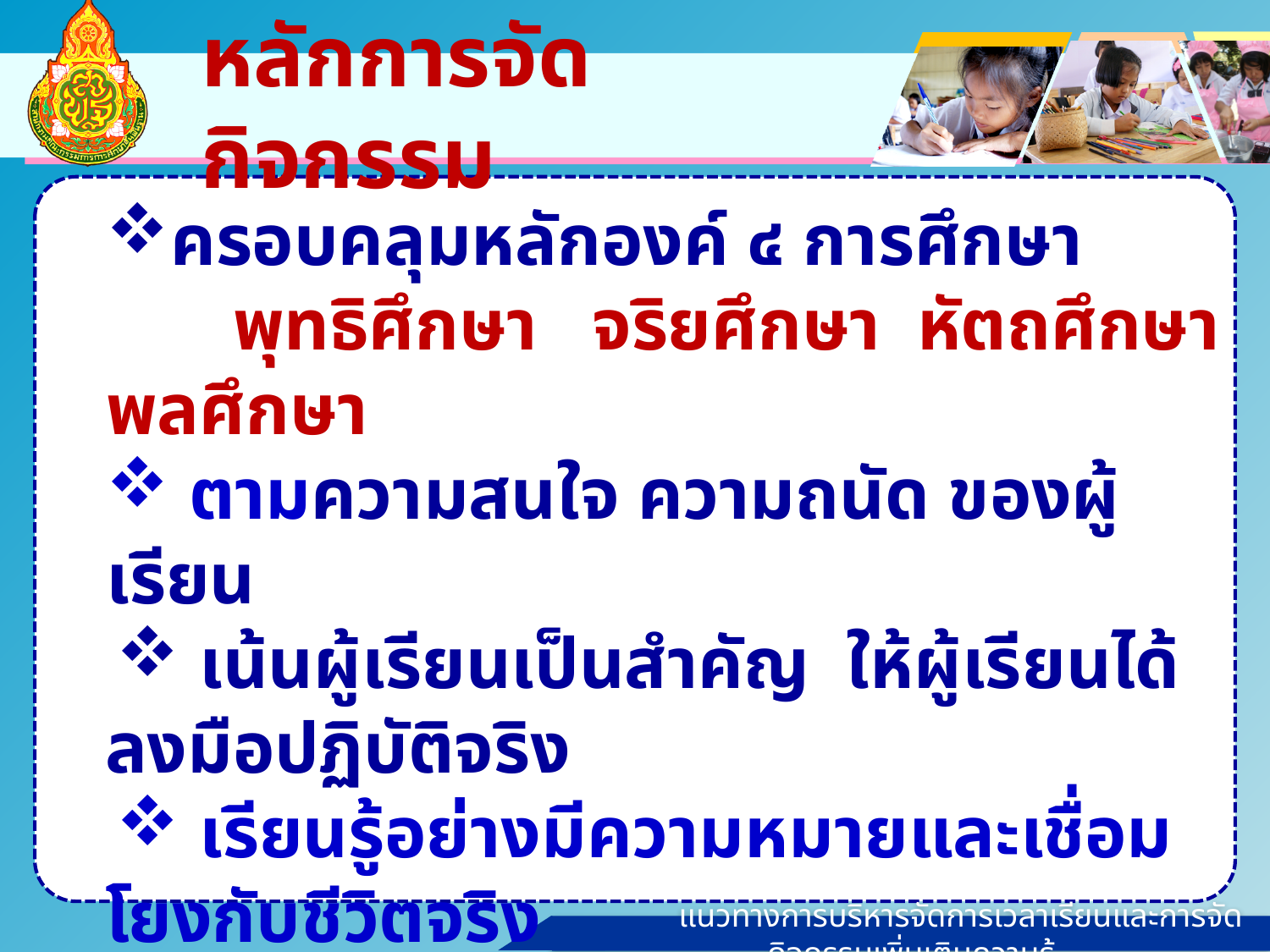

# หลักการจัดกิจกรรม
ครอบคลุมหลักองค์ ๔ การศึกษา
	พุทธิศึกษา   จริยศึกษา  หัตถศึกษา  พลศึกษา
 ตามความสนใจ ความถนัด ของผู้เรียน
 เน้นผู้เรียนเป็นสำคัญ  ให้ผู้เรียนได้ลงมือปฏิบัติจริง
 เรียนรู้อย่างมีความหมายและเชื่อมโยงกับชีวิตจริง
 ผู้เรียนได้วางแผน คิดวิเคราะห์ อภิปราย สรุปความรู้
 นำเสนอ จุดประกายความคิด สร้างแรงบันดาลใจ
 การเรียนรู้ให้เกิดขึ้นได้ทุกเวลา ทุกสถานที่